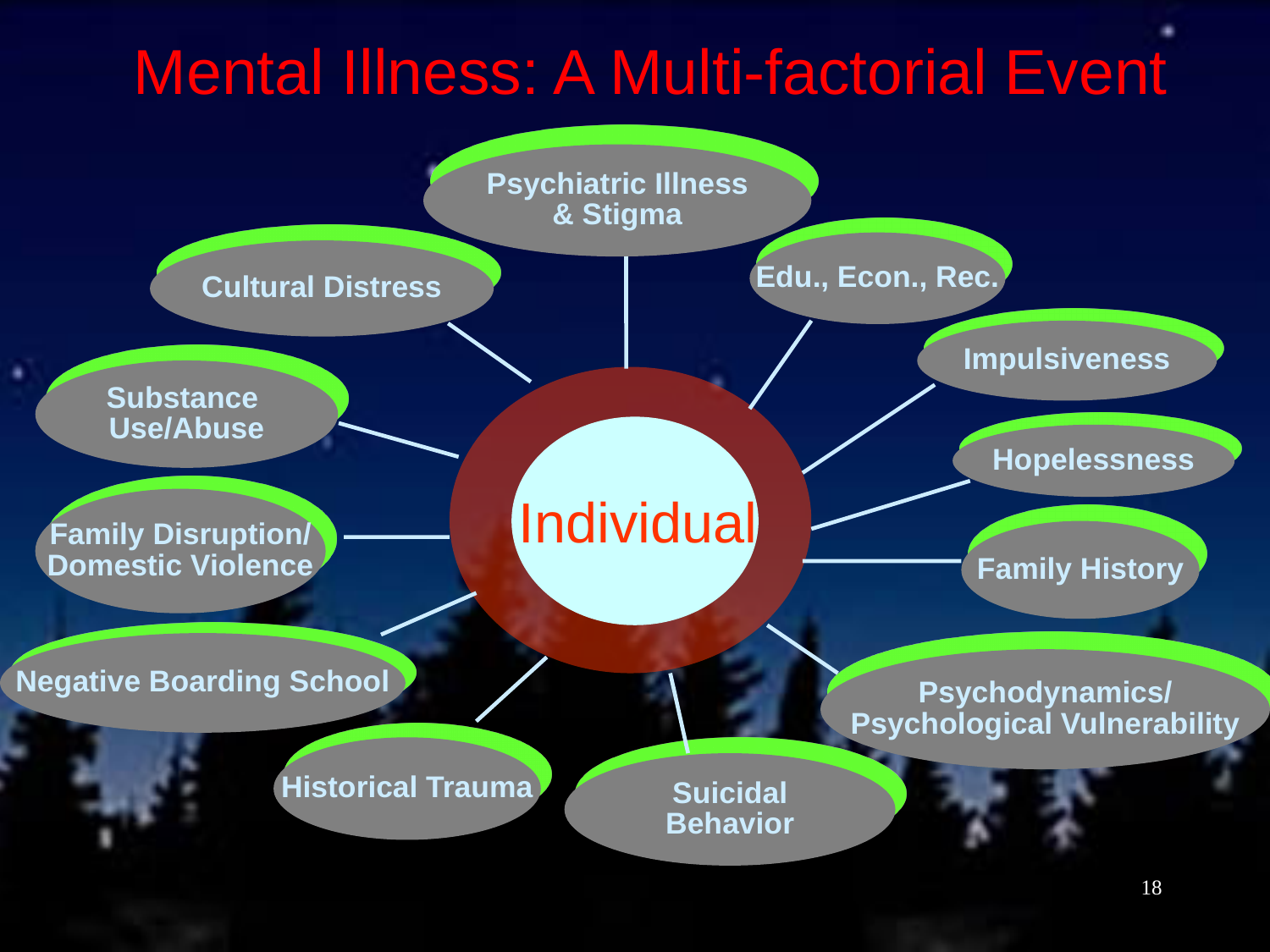

Mental Illness: A Multi-factorial Event
Psychiatric Illness
& Stigma
Edu., Econ., Rec.
Cultural Distress

Impulsiveness
Substance
Use/Abuse

Hopelessness

Family Disruption/
Domestic Violence
Individual
Family History

Negative Boarding School
Psychodynamics/
Psychological Vulnerability

Historical Trauma
Suicidal
Behavior
18